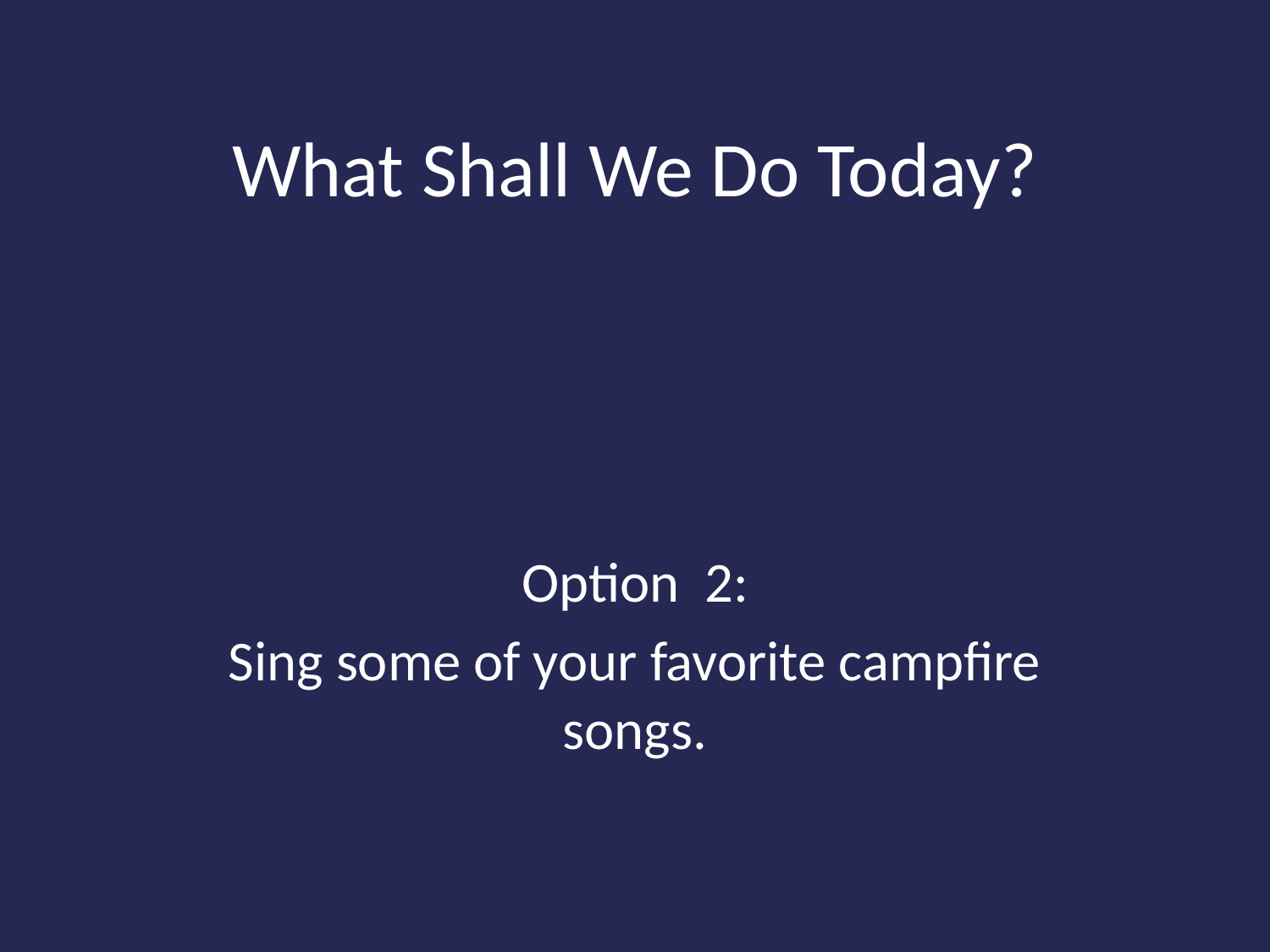

# What Shall We Do Today?
Option  2:
Sing some of your favorite campfire songs.